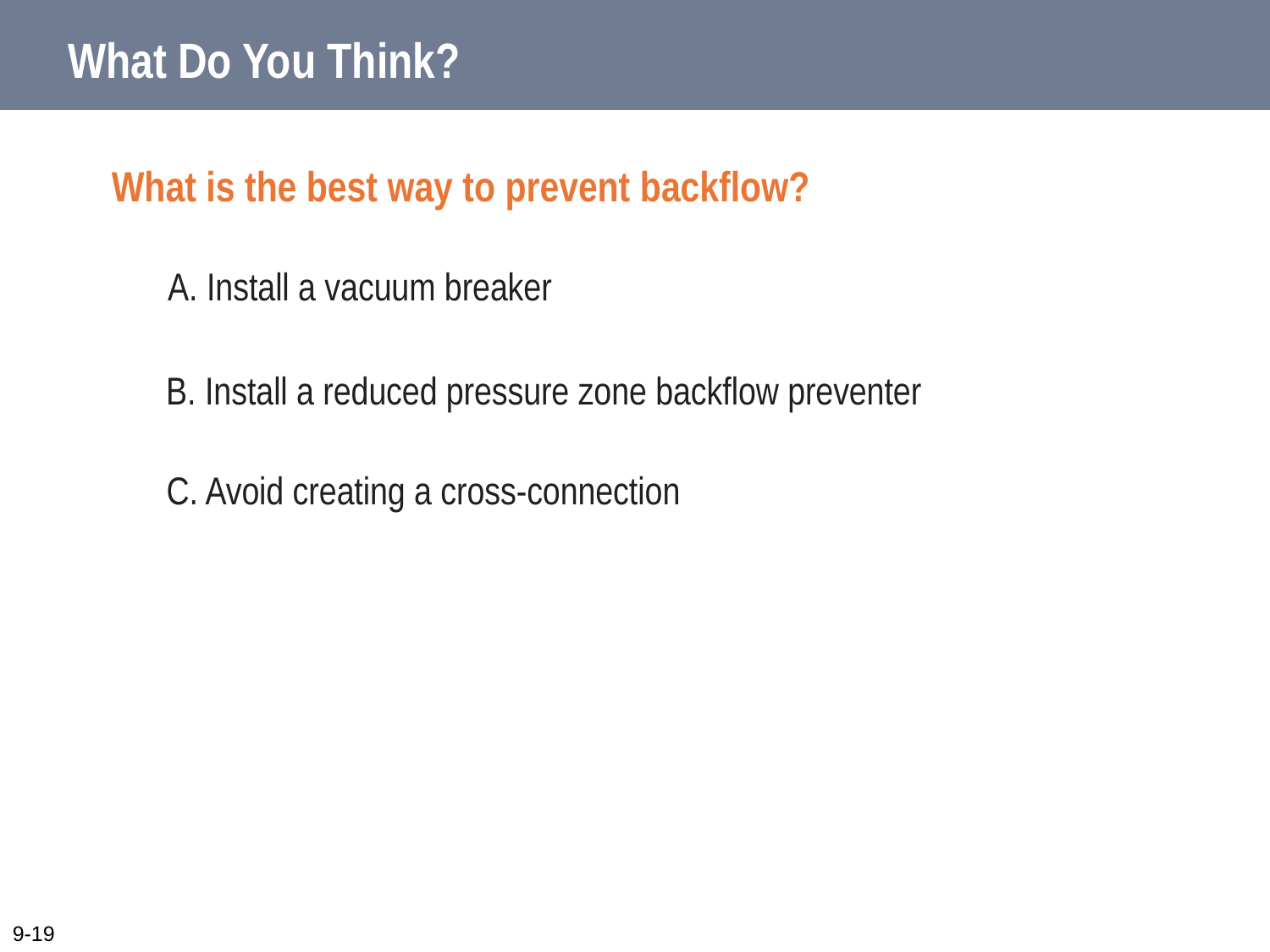

# What Do You Think?
What is the best way to prevent backflow?

A. Install a vacuum breaker
B. Install a reduced pressure zone backflow preventer
C. Avoid creating a cross-connection
9-19